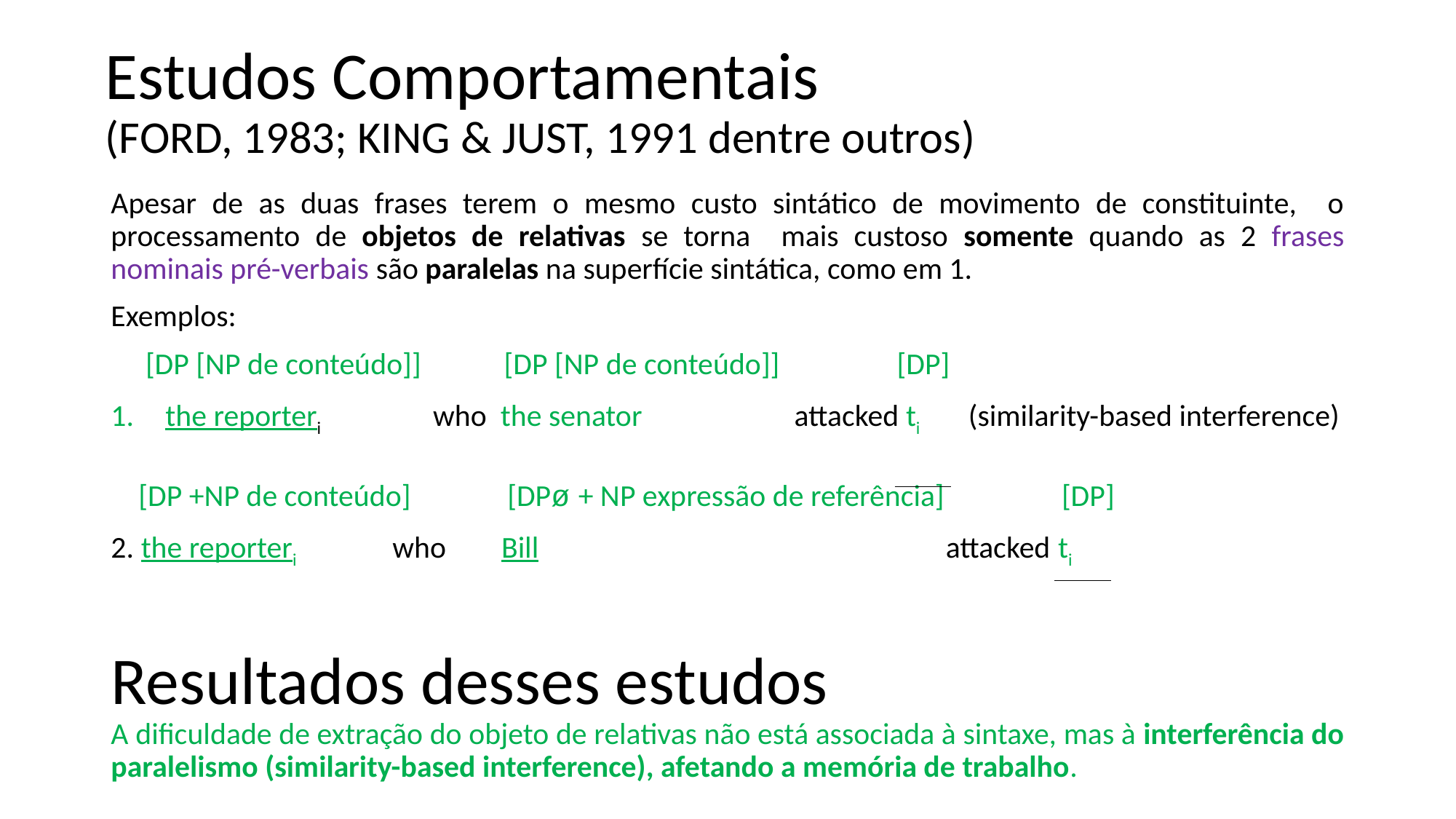

# Estudos Comportamentais (FORD, 1983; KING & JUST, 1991 dentre outros)
Apesar de as duas frases terem o mesmo custo sintático de movimento de constituinte,  o processamento de objetos de relativas se torna  mais custoso somente quando as 2 frases nominais pré-verbais são paralelas na superfície sintática, como em 1.
Exemplos:
     [DP [NP de conteúdo]]            [DP [NP de conteúdo]]                 [DP]
the reporteri                            who  the senator                      attacked ti       (similarity-based interference)

    [DP +NP de conteúdo]              [DPø + NP expressão de referência]                 [DP]
2. the reporteri                        who        Bill                                                           attacked ti

Resultados desses estudos
A dificuldade de extração do objeto de relativas não está associada à sintaxe, mas à interferência do paralelismo (similarity-based interference), afetando a memória de trabalho.